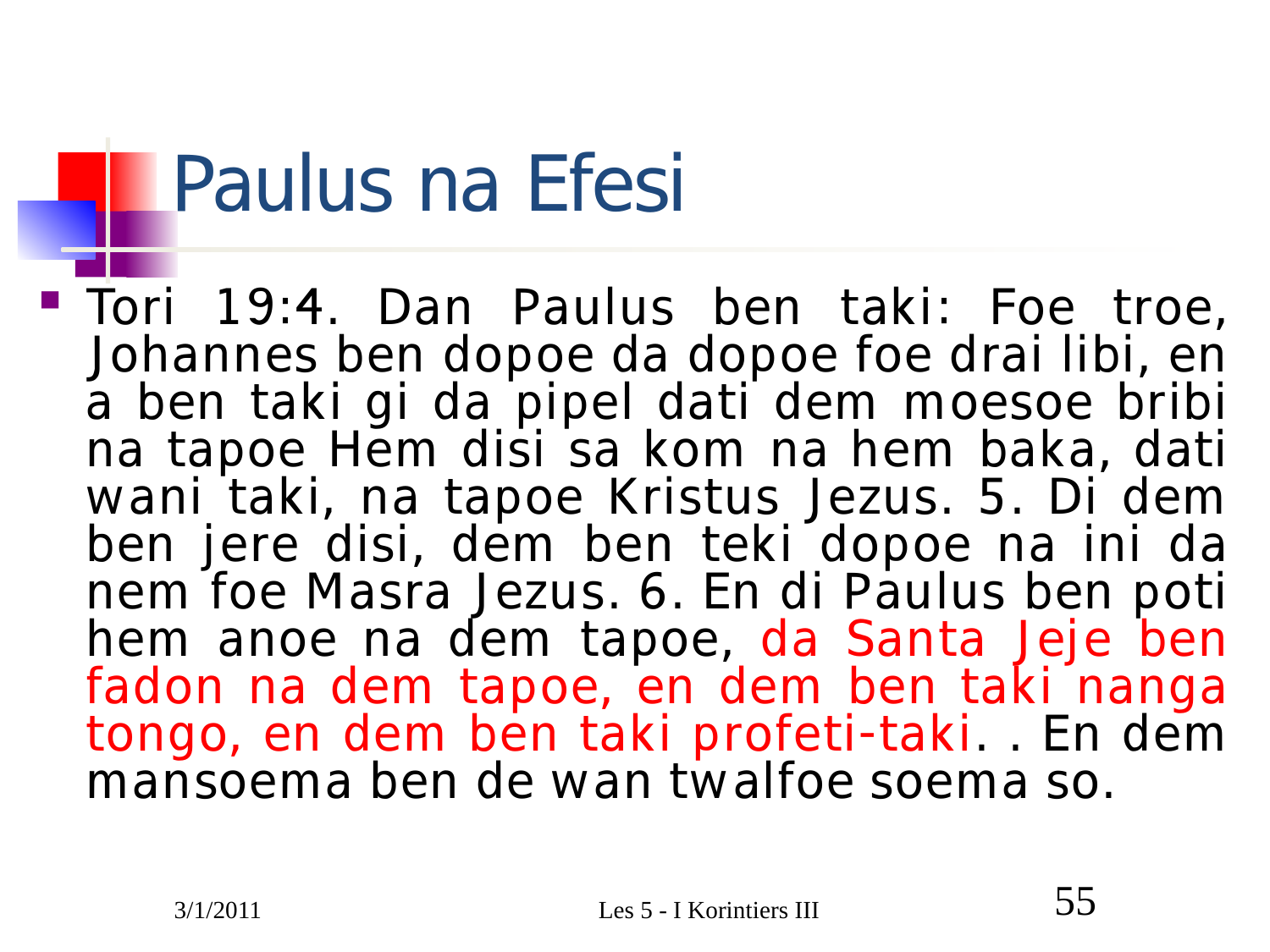

# Paulus na Efesi
Tori 19:4. Dan Paulus ben taki: Foe troe, Johannes ben dopoe da dopoe foe drai libi, en a ben taki gi da pipel dati dem moesoe bribi na tapoe Hem disi sa kom na hem baka, dati wani taki, na tapoe Kristus Jezus. 5. Di dem ben jere disi, dem ben teki dopoe na ini da nem foe Masra Jezus. 6. En di Paulus ben poti hem anoe na dem tapoe, da Santa Jeje ben fadon na dem tapoe, en dem ben taki nanga tongo, en dem ben taki profeti-taki. . En dem mansoema ben de wan twalfoe soema so.
3/1/2011
Les 5 - I Korintiers III
55